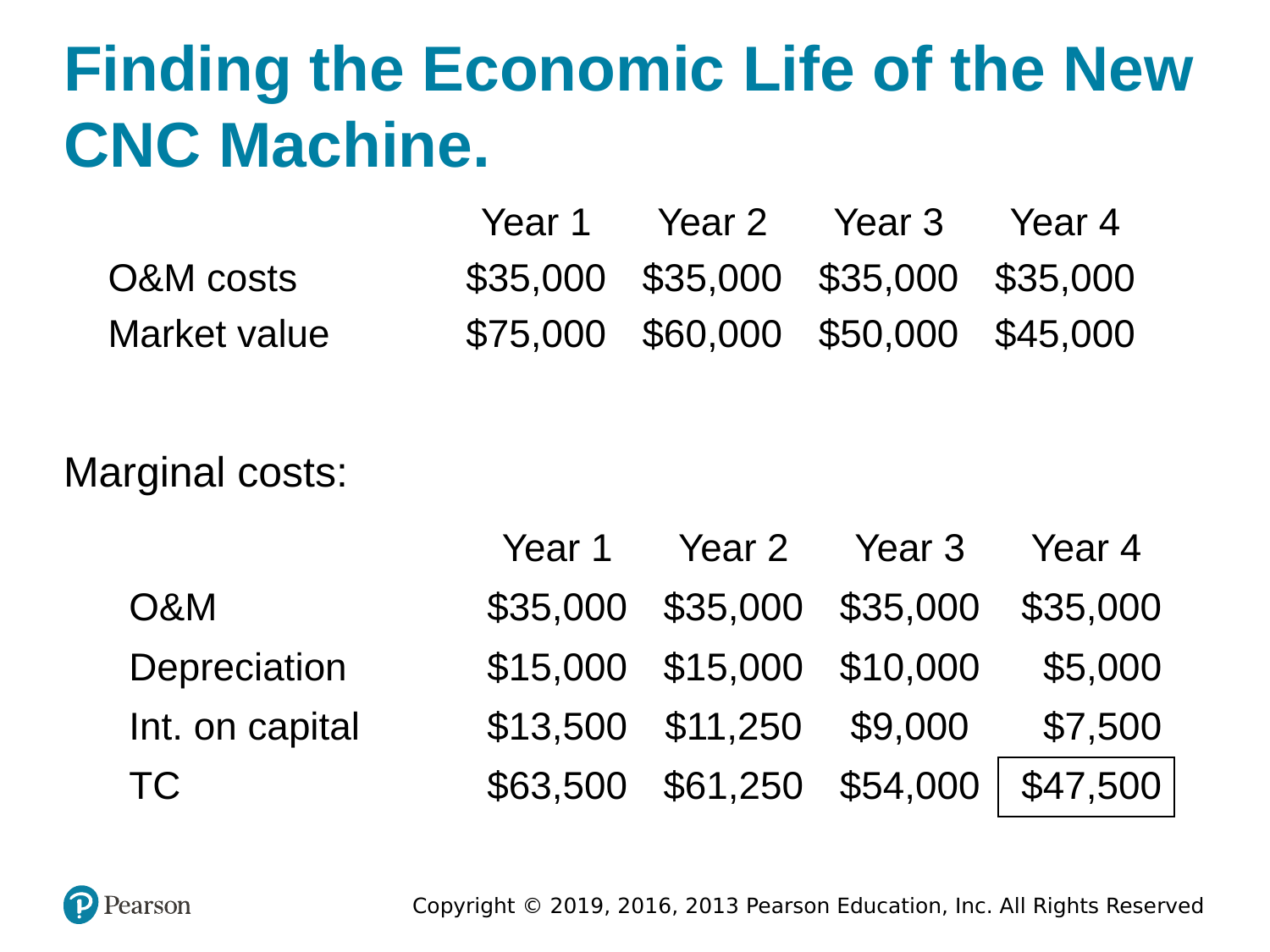

# Finding the Economic Life of the New CNC Machine.
|  |  | Year 1 | Year 2 | Year 3 | Year 4 |
| --- | --- | --- | --- | --- | --- |
| O&M costs |  | $35,000 | $35,000 | $35,000 | $35,000 |
| Market value |  | $75,000 | $60,000 | $50,000 | $45,000 |
Marginal costs:
|  |  | Year 1 | Year 2 | Year 3 | Year 4 |
| --- | --- | --- | --- | --- | --- |
| O&M |  | $35,000 | $35,000 | $35,000 | $35,000 |
| Depreciation |  | $15,000 | $15,000 | $10,000 | $5,000 |
| Int. on capital |  | $13,500 | $11,250 | $9,000 | $7,500 |
| TC |  | $63,500 | $61,250 | $54,000 | $47,500 |